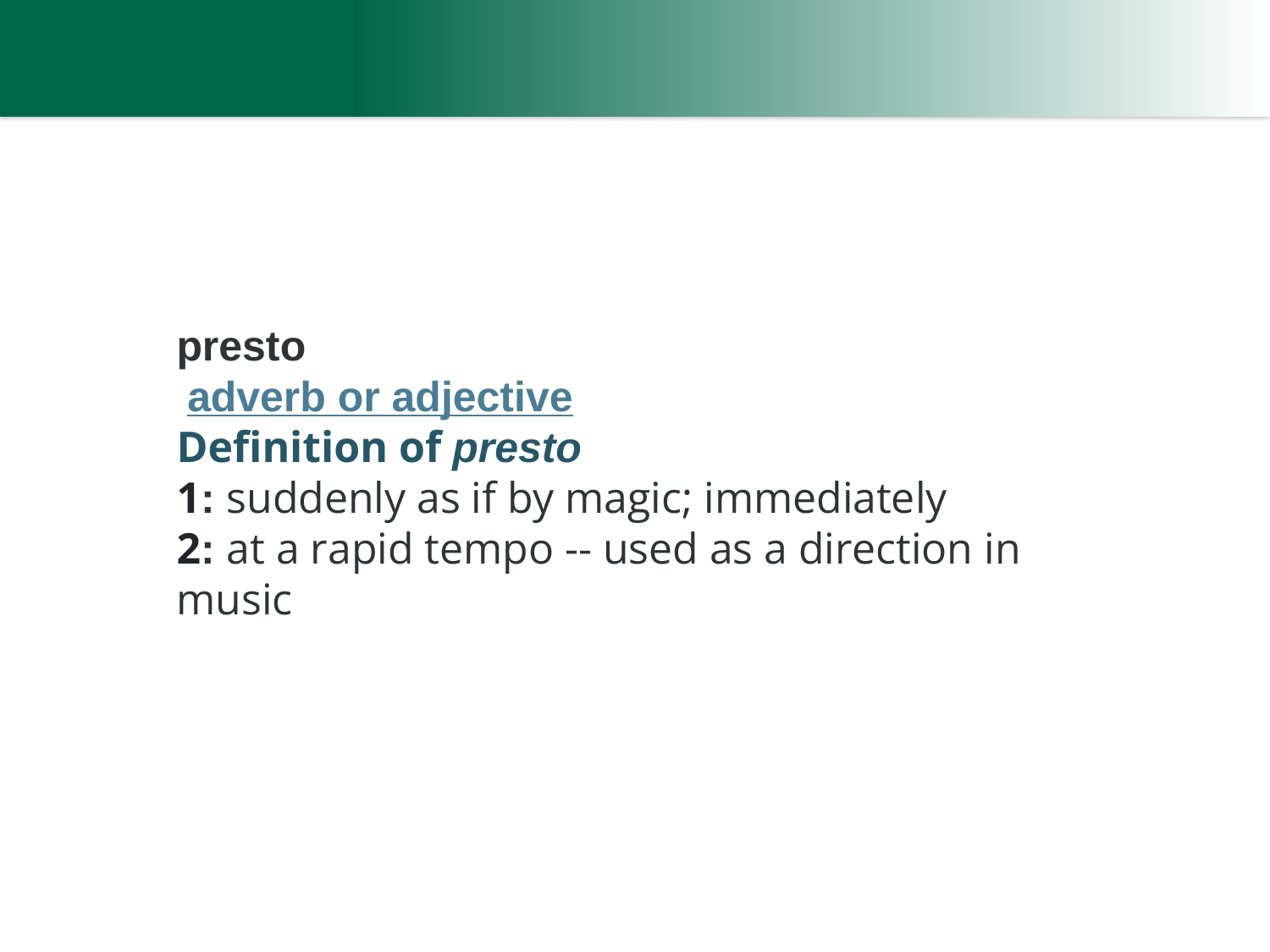

presto
 adverb or adjective
Definition of presto
1: suddenly as if by magic; immediately
2: at a rapid tempo -- used as a direction in music